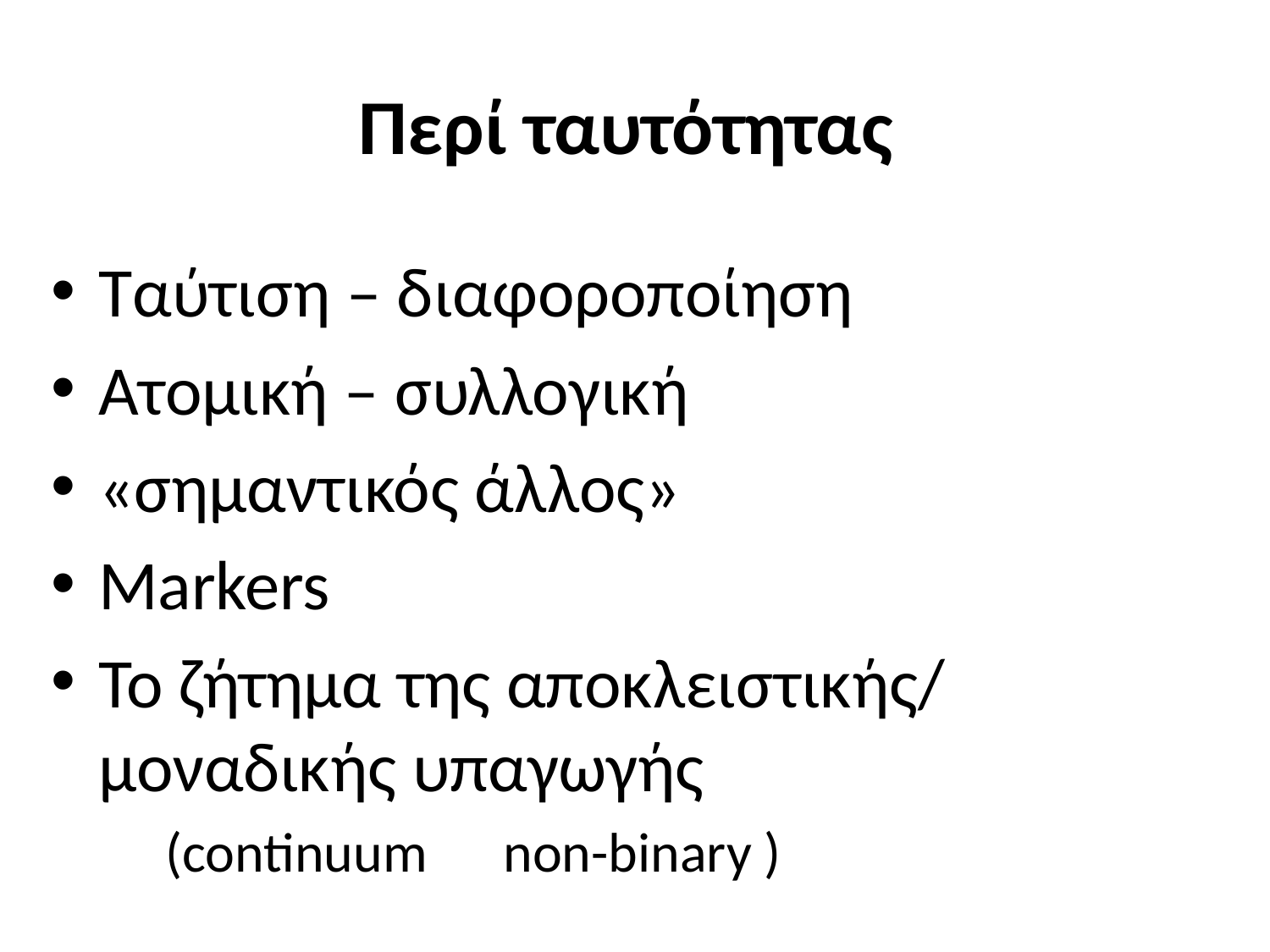

# Περί ταυτότητας
Ταύτιση – διαφοροποίηση
Ατομική – συλλογική
«σημαντικός άλλος»
Markers
Το ζήτημα της αποκλειστικής/ μοναδικής υπαγωγής
         (continuum      non-binary )